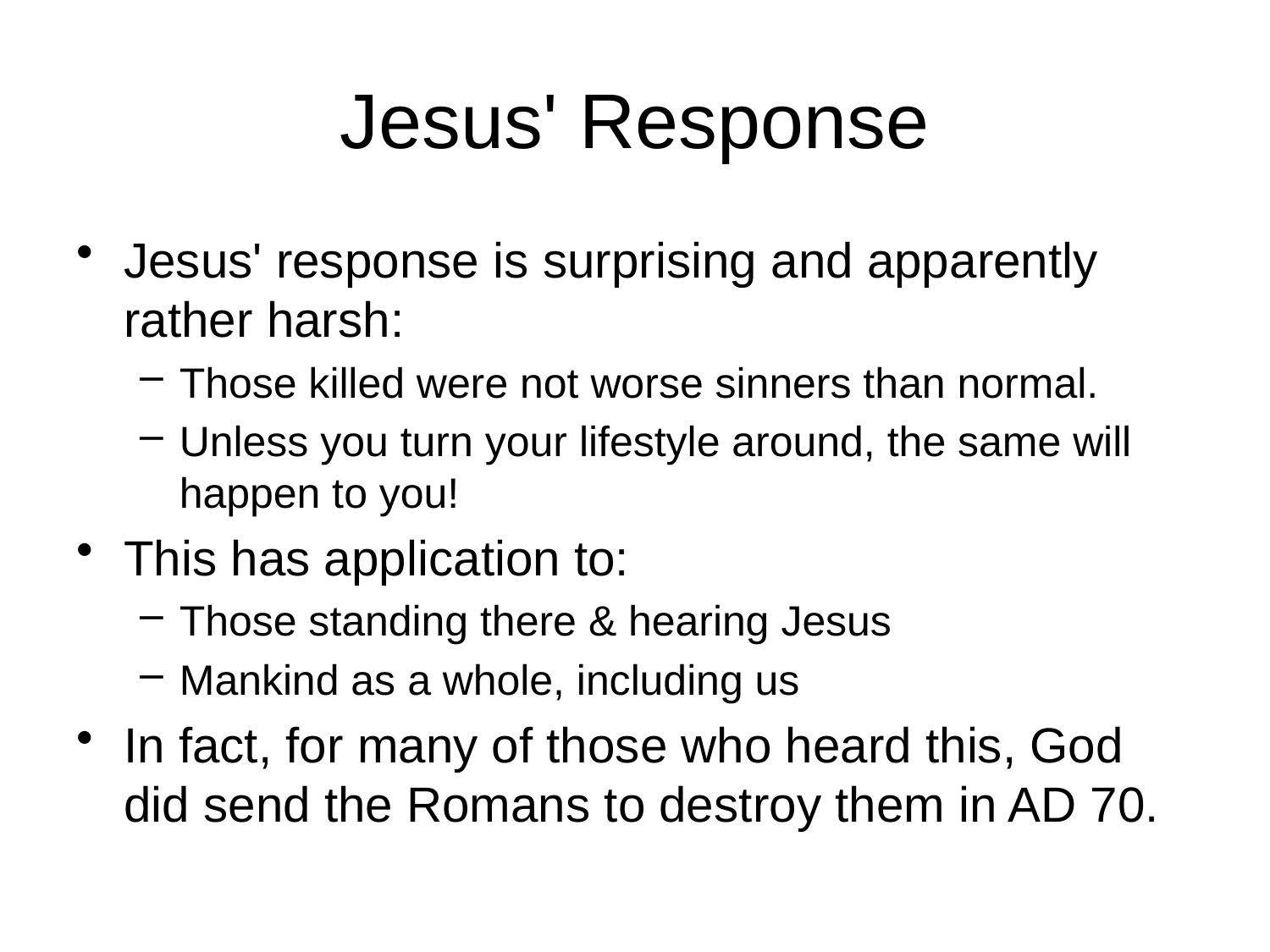

# Jesus' Response
Jesus' response is surprising and apparently rather harsh:
Those killed were not worse sinners than normal.
Unless you turn your lifestyle around, the same will happen to you!
This has application to:
Those standing there & hearing Jesus
Mankind as a whole, including us
In fact, for many of those who heard this, God did send the Romans to destroy them in AD 70.